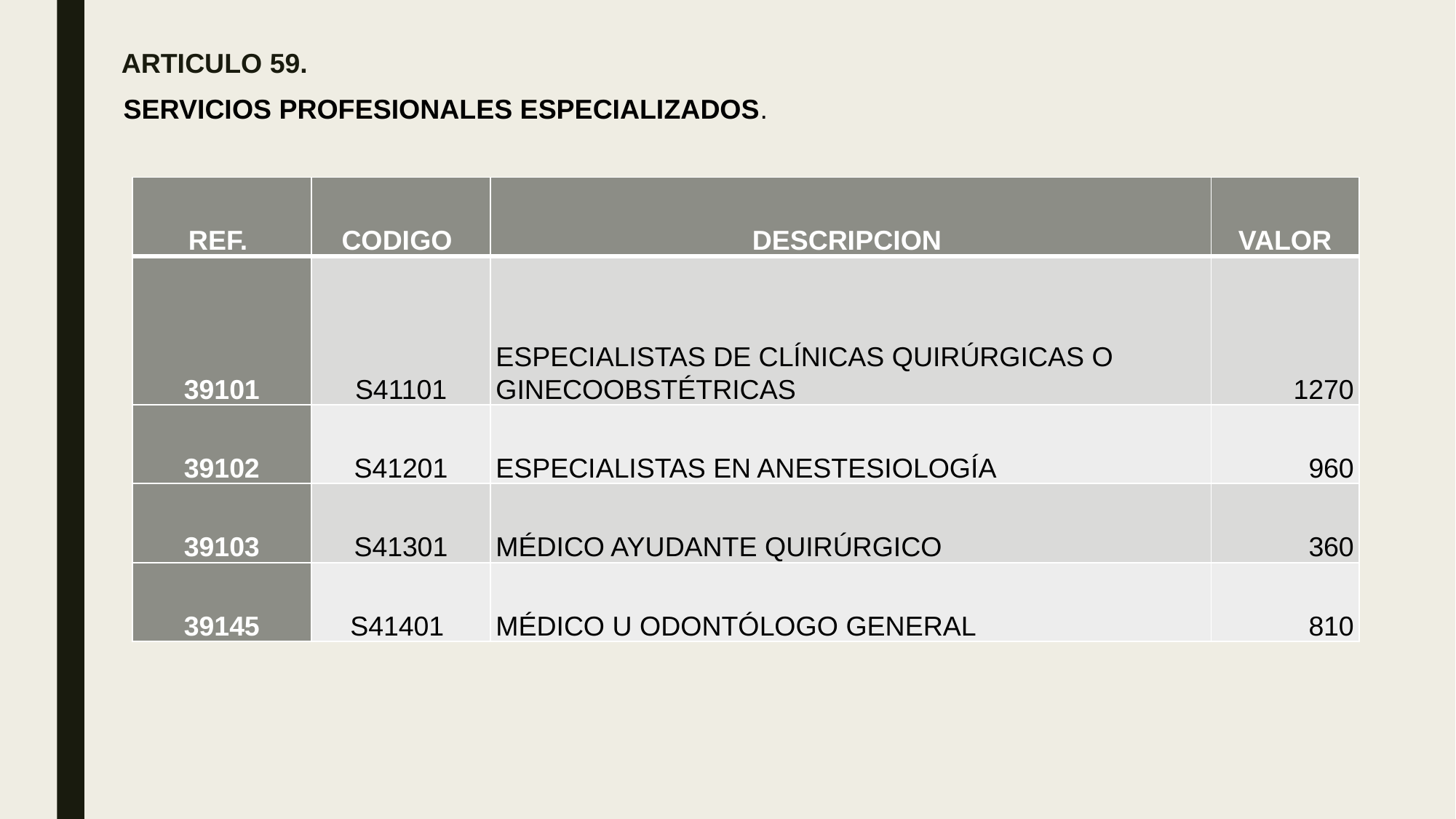

ARTICULO 59.
SERVICIOS PROFESIONALES ESPECIALIZADOS.
| REF. | CODIGO | DESCRIPCION | VALOR |
| --- | --- | --- | --- |
| 39101 | S41101 | ESPECIALISTAS DE CLÍNICAS QUIRÚRGICAS O GINECOOBSTÉTRICAS | 1270 |
| 39102 | S41201 | ESPECIALISTAS EN ANESTESIOLOGÍA | 960 |
| 39103 | S41301 | MÉDICO AYUDANTE QUIRÚRGICO | 360 |
| 39145 | S41401 | MÉDICO U ODONTÓLOGO GENERAL | 810 |